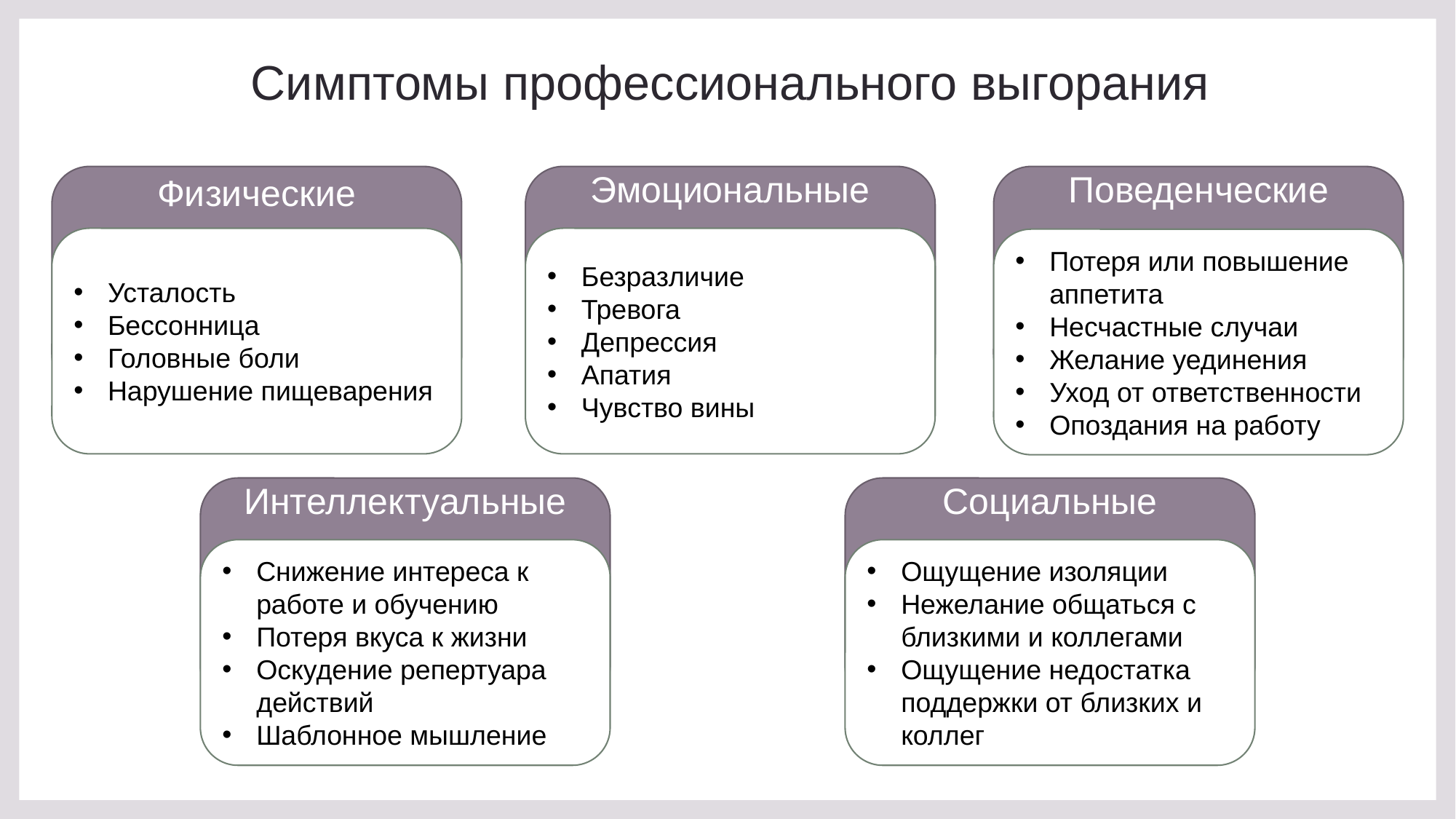

# Симптомы профессионального выгорания
Эмоциональные

Поведенческие

Физические

Безразличие
Тревога
Депрессия
Апатия
Чувство вины
Усталость
Бессонница
Головные боли
Нарушение пищеварения
Потеря или повышение аппетита
Несчастные случаи
Желание уединения
Уход от ответственности
Опоздания на работу
Интеллектуальные

Социальные

Снижение интереса к работе и обучению
Потеря вкуса к жизни
Оскудение репертуара действий
Шаблонное мышление
Ощущение изоляции
Нежелание общаться с близкими и коллегами
Ощущение недостатка поддержки от близких и коллег